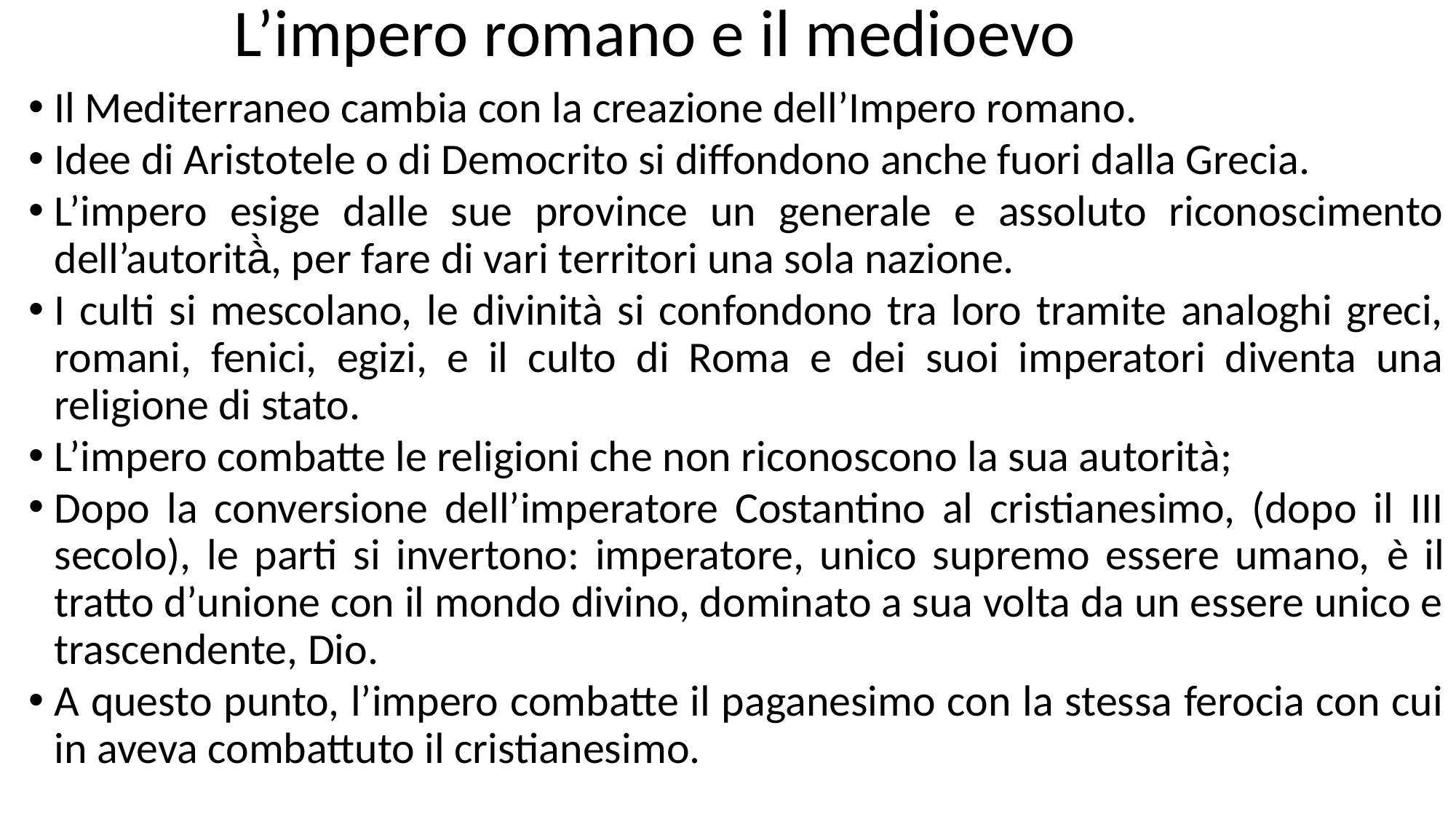

# L’impero romano e il medioevo
Il Mediterraneo cambia con la creazione dell’Impero romano.
Idee di Aristotele o di Democrito si diffondono anche fuori dalla Grecia.
L’impero esige dalle sue province un generale e assoluto riconoscimento dell’autorità̀, per fare di vari territori una sola nazione.
I culti si mescolano, le divinità si confondono tra loro tramite analoghi greci, romani, fenici, egizi, e il culto di Roma e dei suoi imperatori diventa una religione di stato.
L’impero combatte le religioni che non riconoscono la sua autorità;
Dopo la conversione dell’imperatore Costantino al cristianesimo, (dopo il III secolo), le parti si invertono: imperatore, unico supremo essere umano, è il tratto d’unione con il mondo divino, dominato a sua volta da un essere unico e trascendente, Dio.
A questo punto, l’impero combatte il paganesimo con la stessa ferocia con cui in aveva combattuto il cristianesimo.